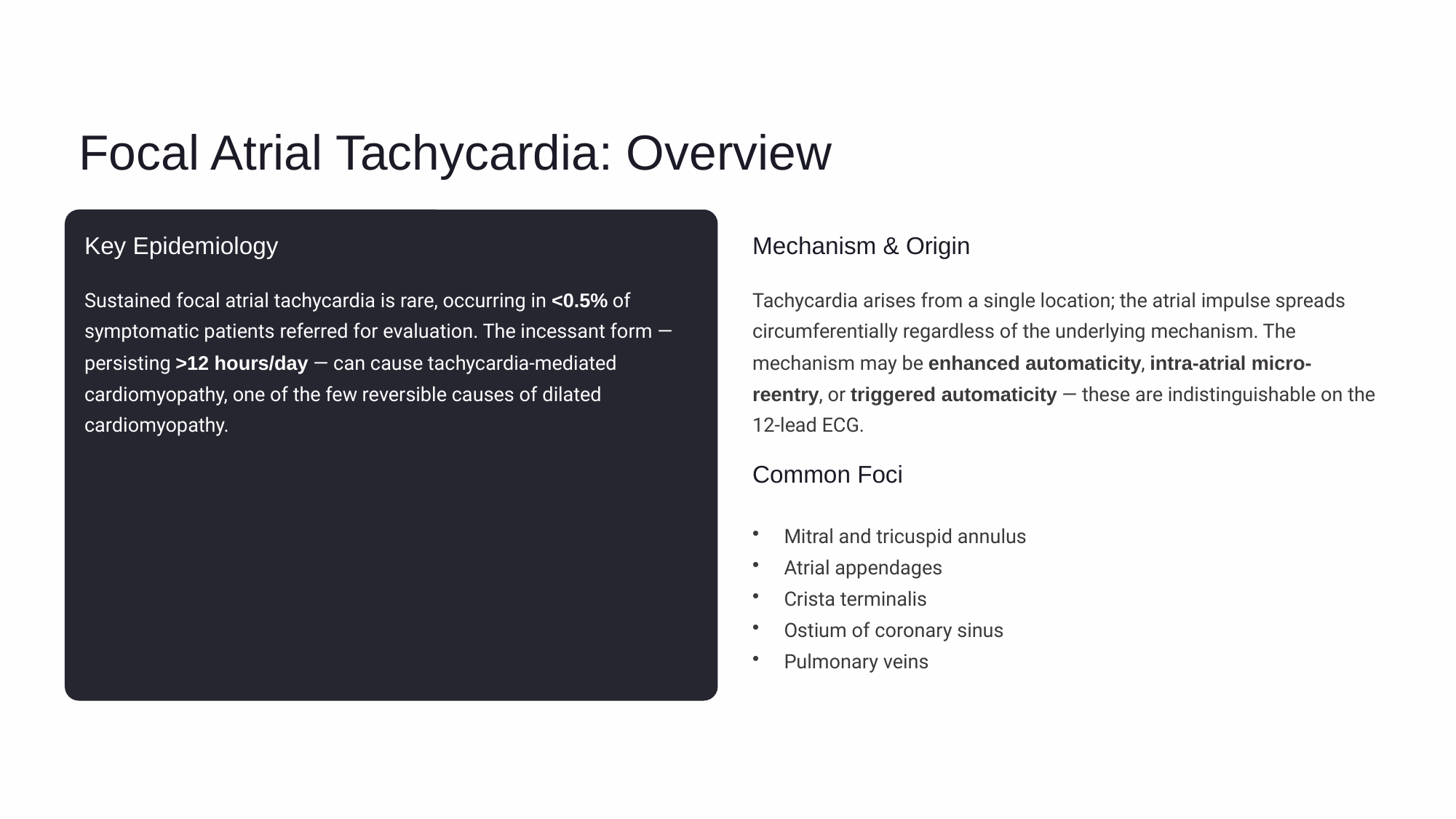

Focal Atrial Tachycardia: Overview

Key Epidemiology
Mechanism & Origin
Sustained focal atrial tachycardia is rare, occurring in <0.5% of symptomatic patients referred for evaluation. The incessant form — persisting >12 hours/day — can cause tachycardia-mediated cardiomyopathy, one of the few reversible causes of dilated cardiomyopathy.
Tachycardia arises from a single location; the atrial impulse spreads circumferentially regardless of the underlying mechanism. The mechanism may be enhanced automaticity, intra-atrial micro-reentry, or triggered automaticity — these are indistinguishable on the 12-lead ECG.
Common Foci
Mitral and tricuspid annulus
Atrial appendages
Crista terminalis
Ostium of coronary sinus
Pulmonary veins